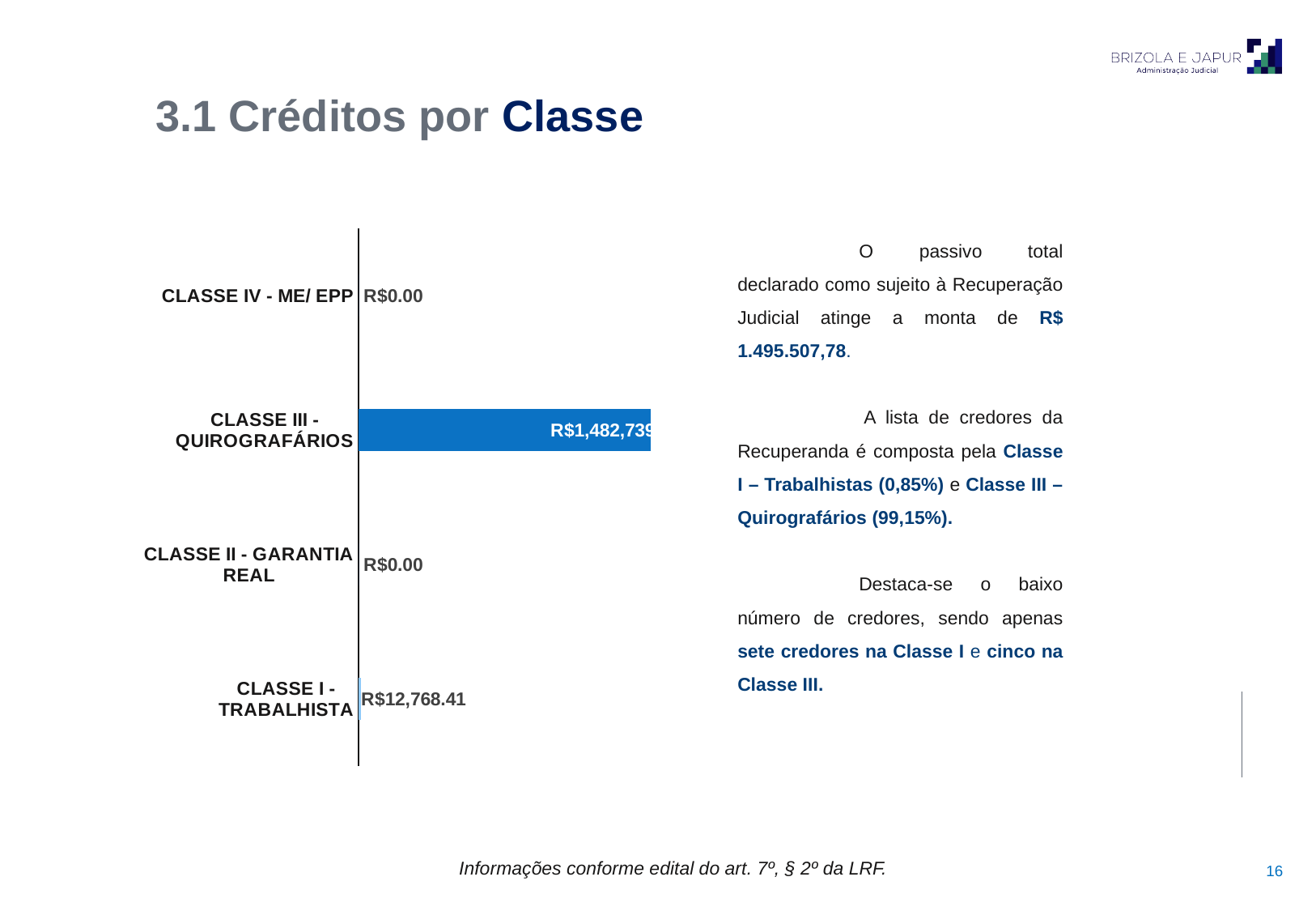

3.1 Créditos por Classe

### Chart

| Category |  |
|---|---|
| CLASSE I - TRABALHISTA | 12768.41 |
| CLASSE II - GARANTIA REAL | 0.0 |
| CLASSE III - QUIROGRAFÁRIOS | 1482739.37 |
| CLASSE IV - ME/ EPP | 0.0 |
	O passivo total declarado como sujeito à Recuperação Judicial atinge a monta de R$ 1.495.507,78.

 	A lista de credores da Recuperanda é composta pela Classe I – Trabalhistas (0,85%) e Classe III – Quirografários (99,15%).

	Destaca-se o baixo número de credores, sendo apenas sete credores na Classe I e cinco na Classe III.
Informações conforme edital do art. 7º, § 2º da LRF.